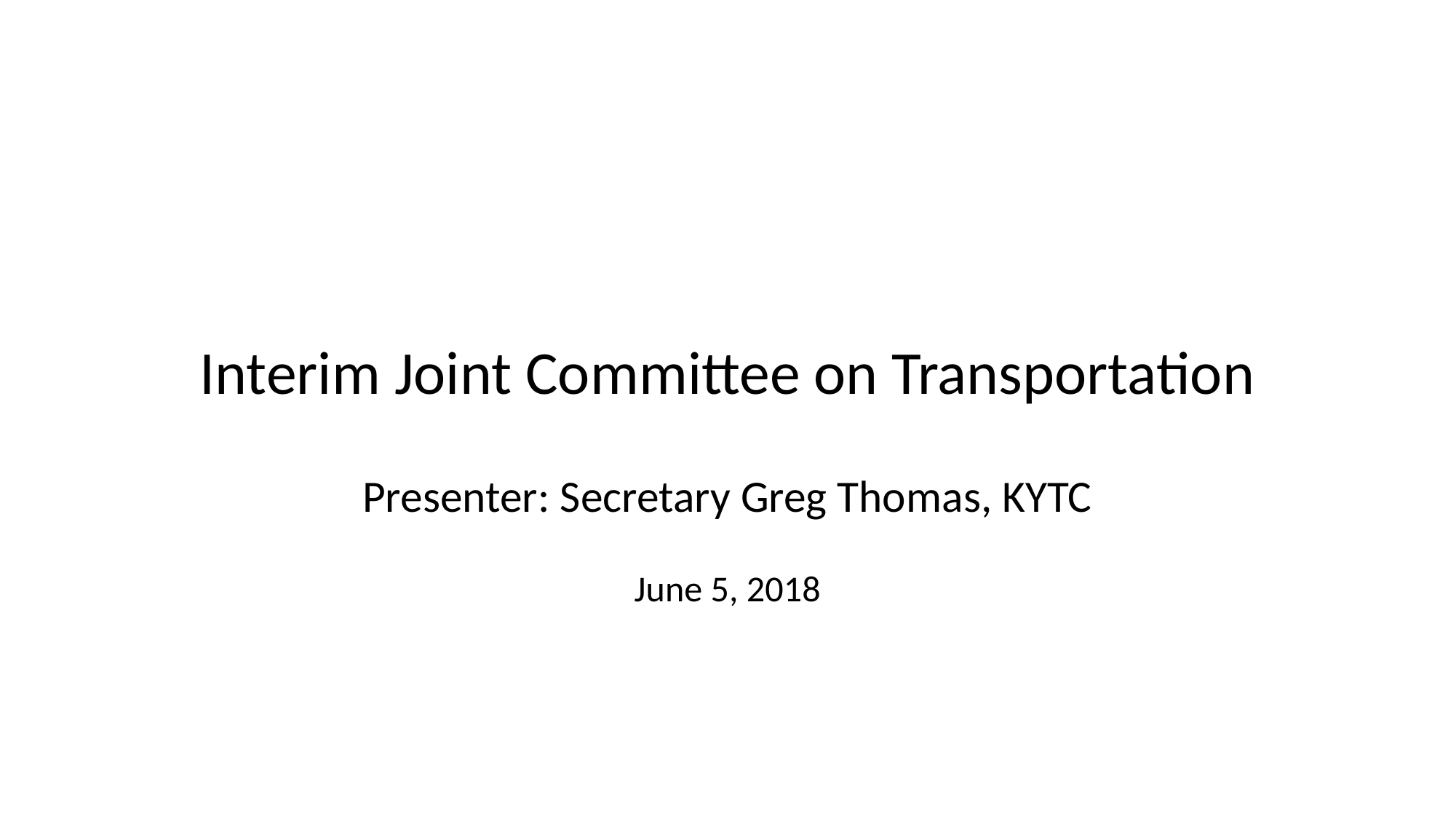

# Interim Joint Committee on Transportation Presenter: Secretary Greg Thomas, KYTC June 5, 2018